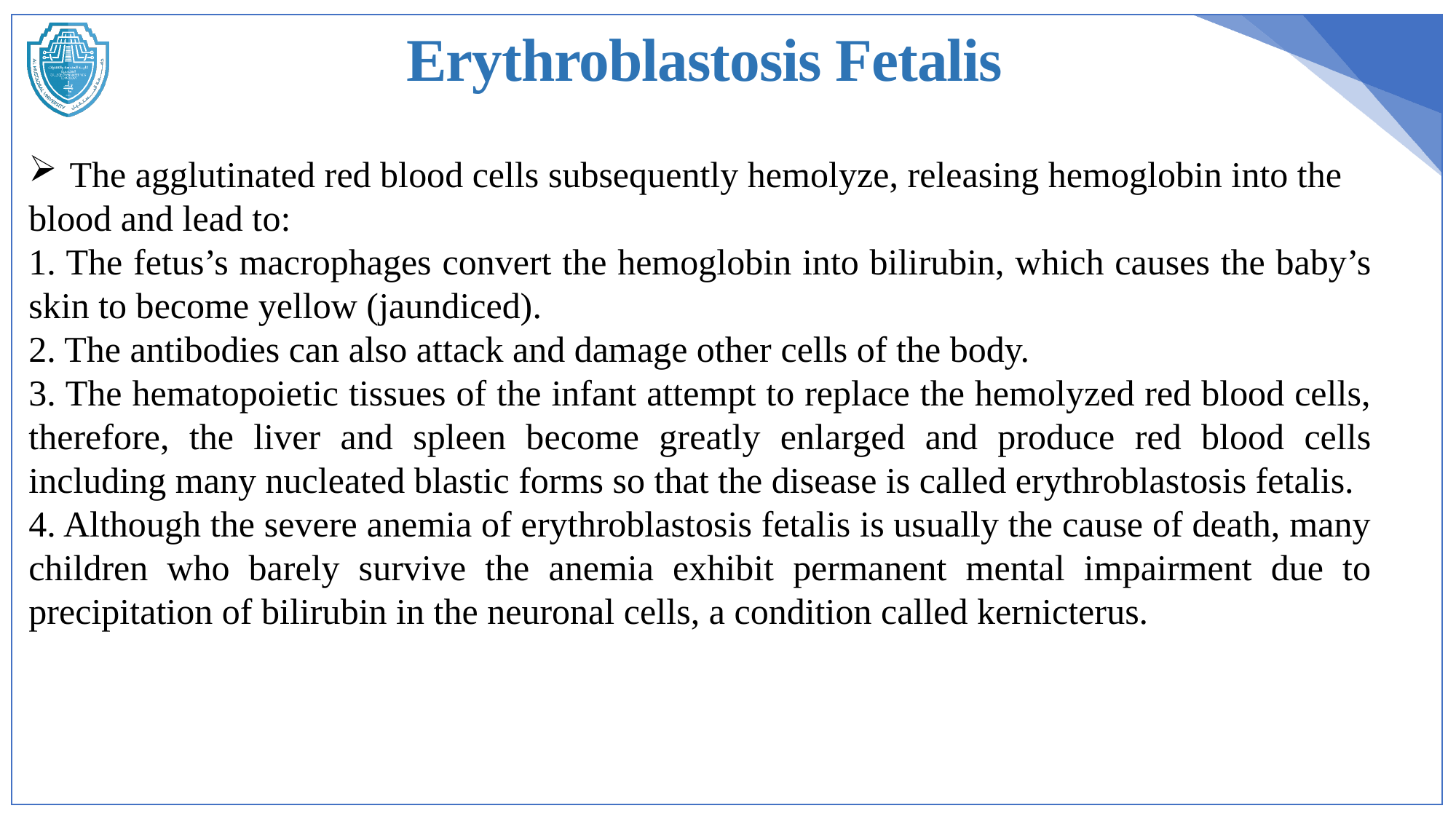

Erythroblastosis Fetalis
The agglutinated red blood cells subsequently hemolyze, releasing hemoglobin into the
blood and lead to:
1. The fetus’s macrophages convert the hemoglobin into bilirubin, which causes the baby’s skin to become yellow (jaundiced).
2. The antibodies can also attack and damage other cells of the body.
3. The hematopoietic tissues of the infant attempt to replace the hemolyzed red blood cells, therefore, the liver and spleen become greatly enlarged and produce red blood cells including many nucleated blastic forms so that the disease is called erythroblastosis fetalis.
4. Although the severe anemia of erythroblastosis fetalis is usually the cause of death, many children who barely survive the anemia exhibit permanent mental impairment due to precipitation of bilirubin in the neuronal cells, a condition called kernicterus.